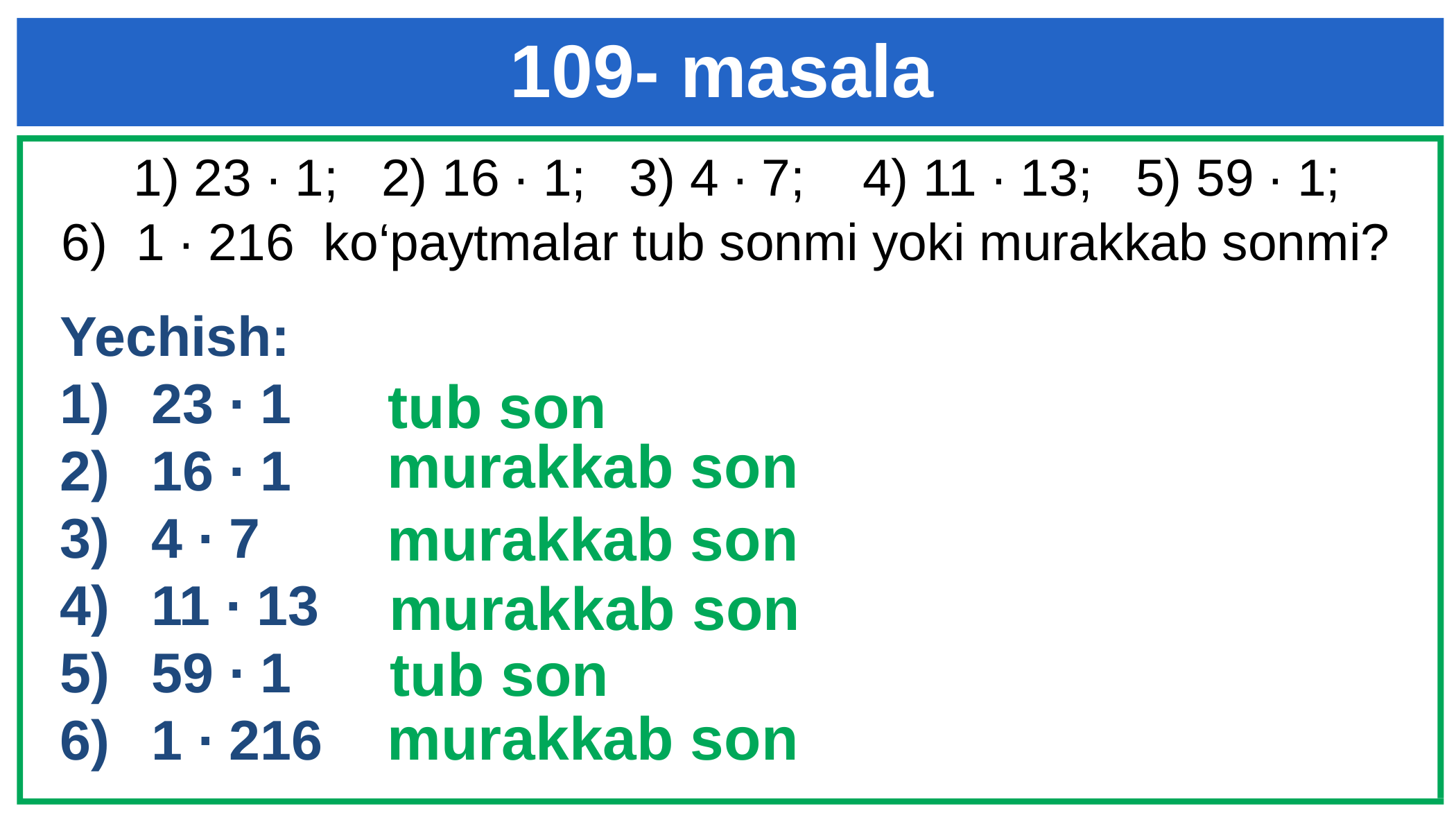

# 109- masala
     1) 23 ∙ 1;   2) 16 ∙ 1;   3) 4 ∙ 7;    4) 11 ∙ 13;   5) 59 ∙ 1;
 6)  1 ∙ 216  ko‘paytmalar tub sonmi yoki murakkab sonmi?
Yechish:
23 ∙ 1
16 ∙ 1
4 ∙ 7
11 ∙ 13
59 ∙ 1
1 ∙ 216
tub son
murakkab son
murakkab son
murakkab son
tub son
murakkab son